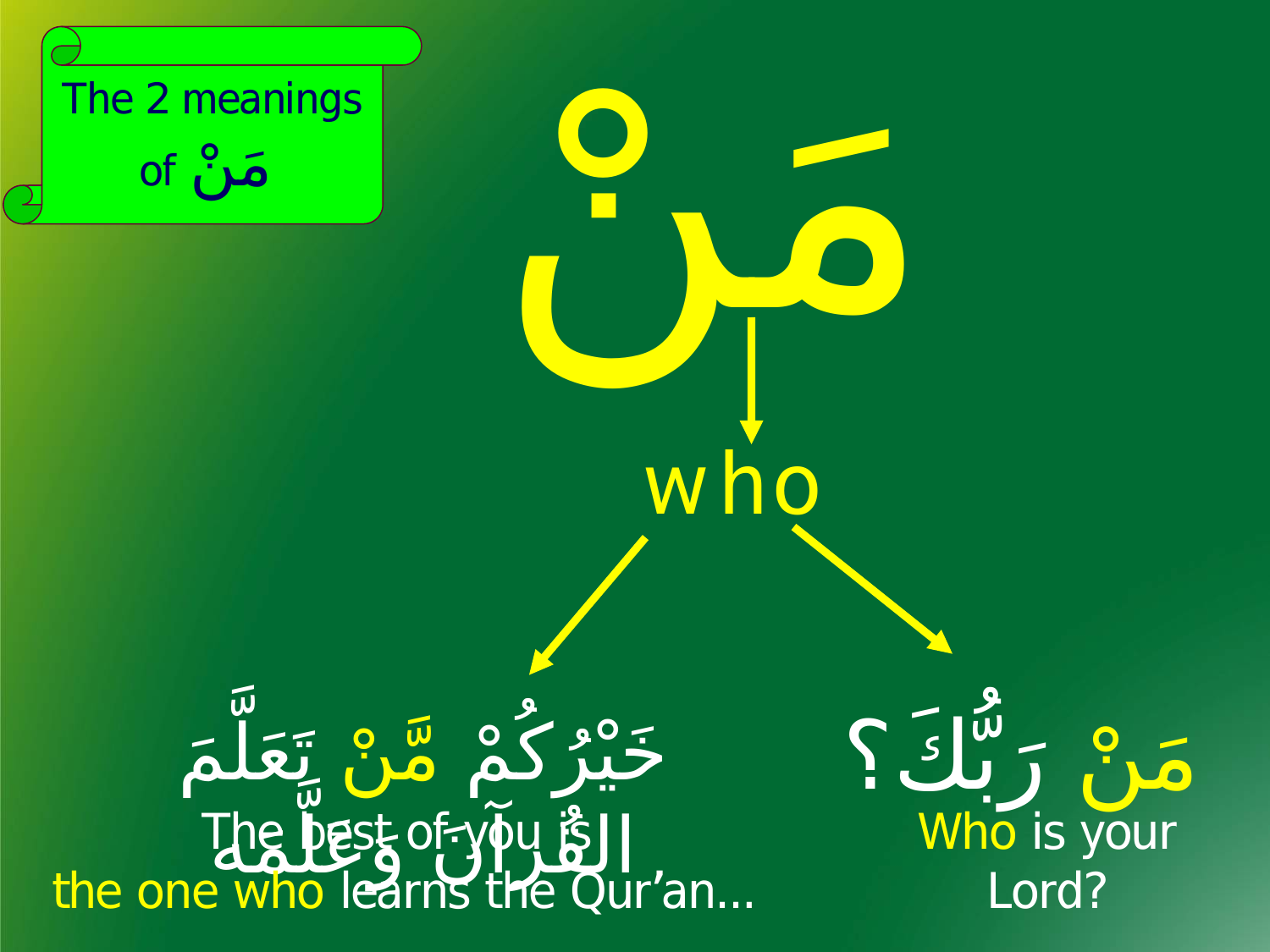

مَنْ

The 2 meanings of مَنْ

who

مَنْ رَبُّكَ؟
خَيْرُكُمْ مَّنْ تَعَلَّمَ القُرآنَ وَعَلَّمَه
The best of you is
 the one who learns the Qur’an…
Who is your Lord?